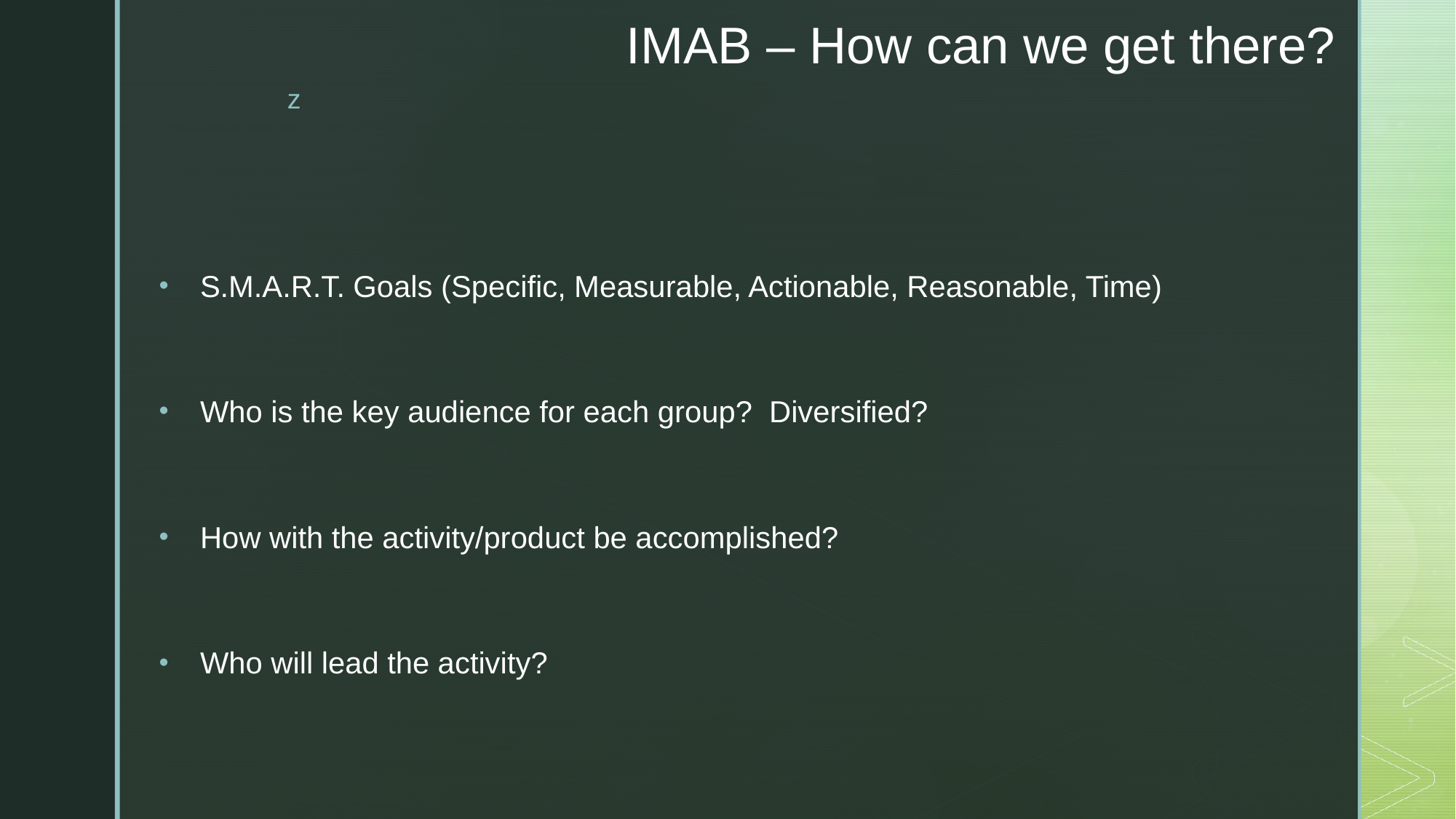

# IMAB – How can we get there?
S.M.A.R.T. Goals (Specific, Measurable, Actionable, Reasonable, Time)

Who is the key audience for each group?  Diversified?

How with the activity/product be accomplished?

Who will lead the activity?